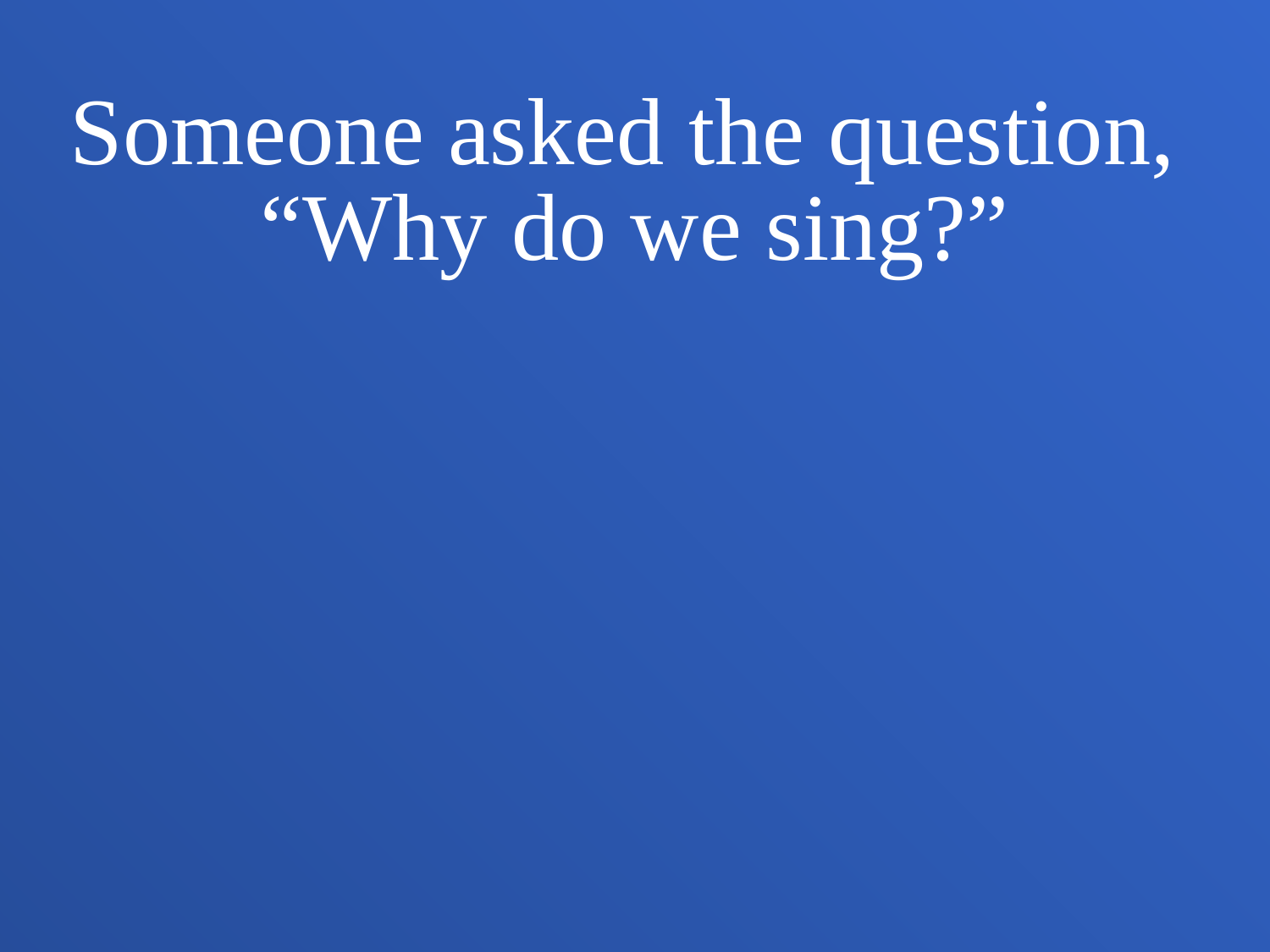

Someone asked the question,
“Why do we sing?”